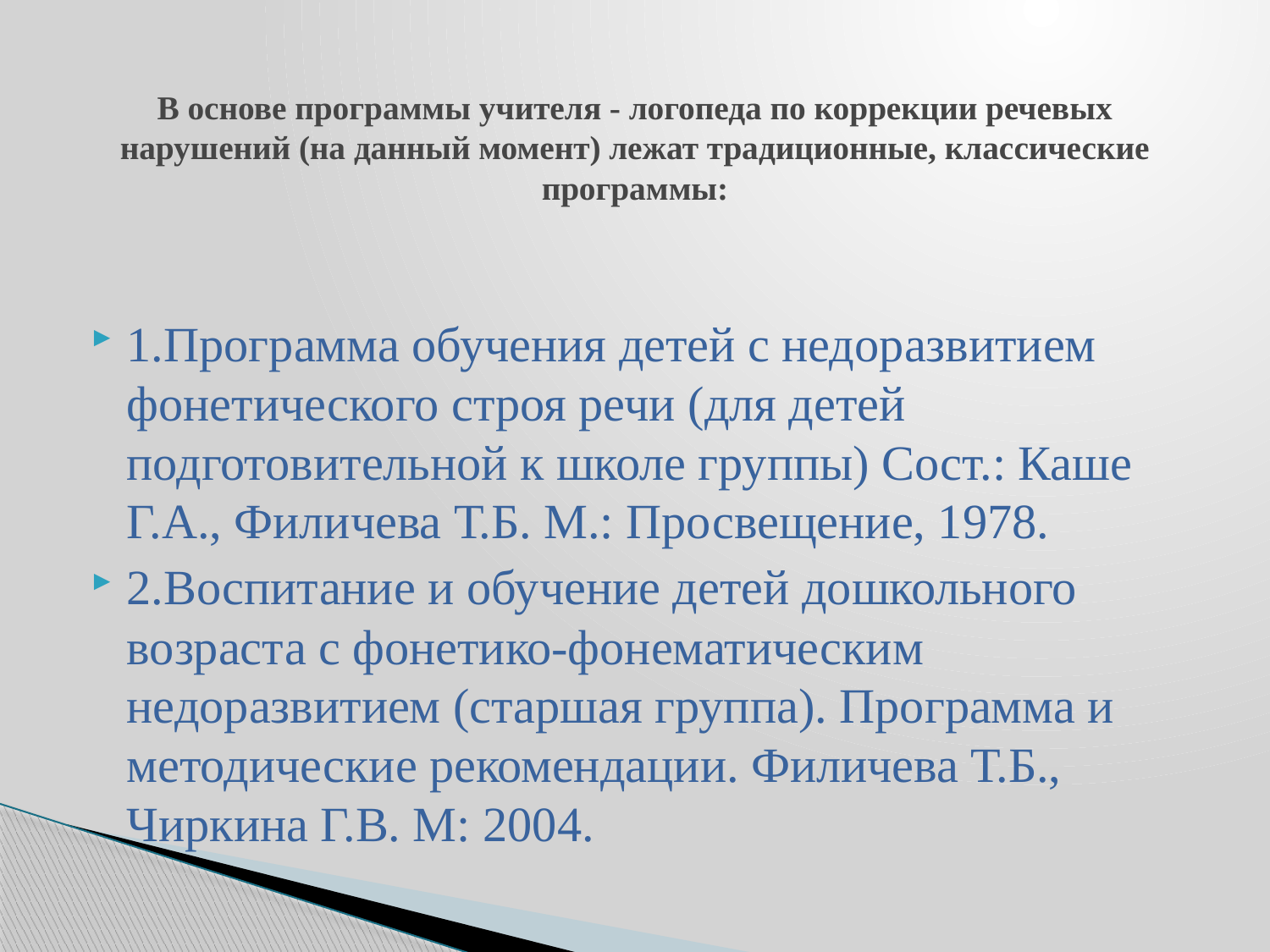

# В основе программы учителя - логопеда по коррекции речевых нарушений (на данный момент) лежат традиционные, классические программы:
1.Программа обучения детей с недоразвитием фонетического строя речи (для детей подготовительной к школе группы) Сост.: Каше Г.А., Филичева Т.Б. М.: Просвещение, 1978.
2.Воспитание и обучение детей дошкольного возраста с фонетико-фонематическим недоразвитием (старшая группа). Программа и методические рекомендации. Филичева Т.Б., Чиркина Г.В. М: 2004.